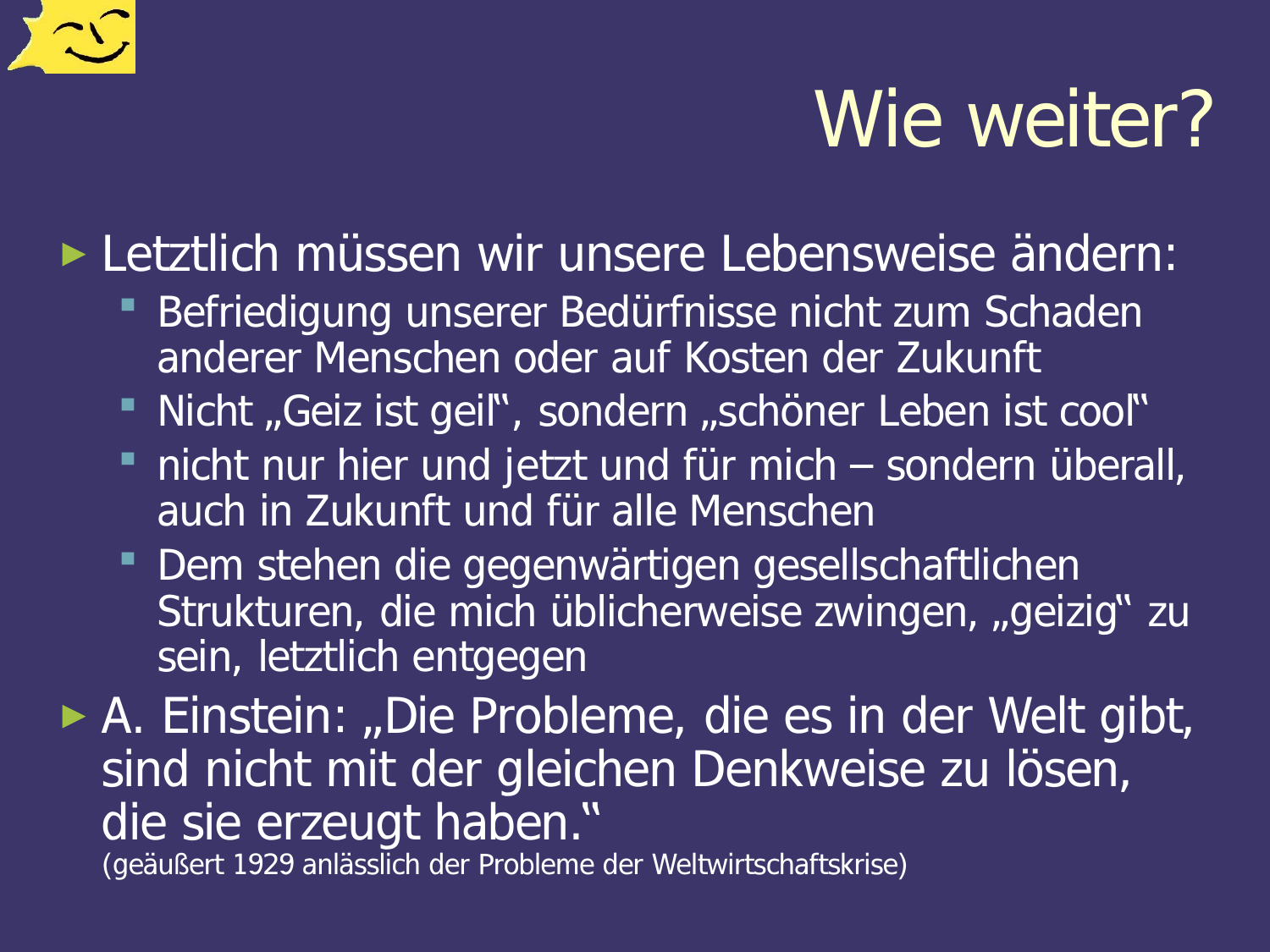

# Wie weiter?
Letztlich müssen wir unsere Lebensweise ändern:
Befriedigung unserer Bedürfnisse nicht zum Schaden anderer Menschen oder auf Kosten der Zukunft
Nicht „Geiz ist geil“, sondern „schöner Leben ist cool“
nicht nur hier und jetzt und für mich – sondern überall, auch in Zukunft und für alle Menschen
Dem stehen die gegenwärtigen gesellschaftlichen Strukturen, die mich üblicherweise zwingen, „geizig“ zu sein, letztlich entgegen
A. Einstein: „Die Probleme, die es in der Welt gibt, sind nicht mit der gleichen Denkweise zu lösen, die sie erzeugt haben.“
(geäußert 1929 anlässlich der Probleme der Weltwirtschaftskrise)